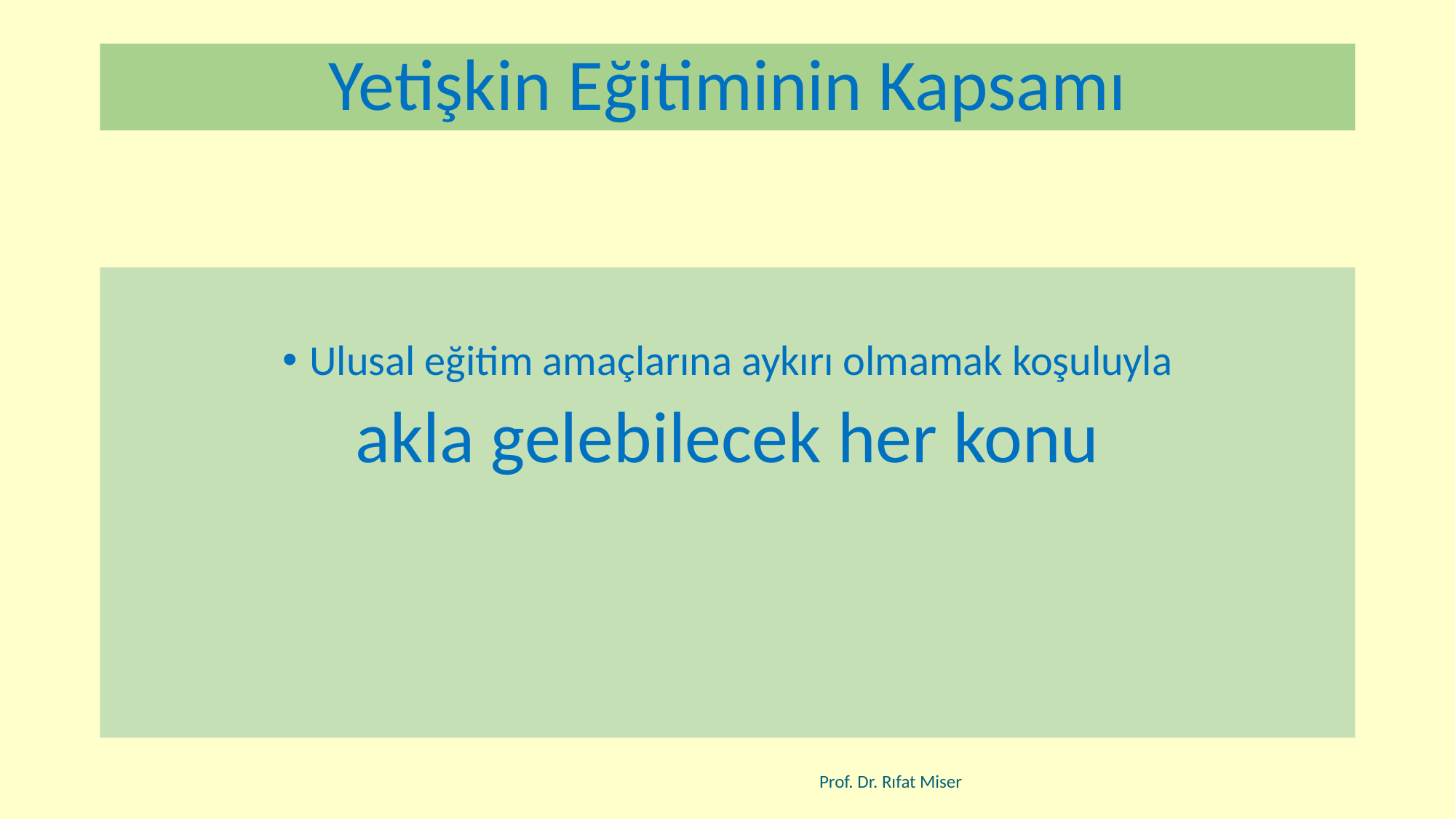

# Yetişkin Eğitiminin Kapsamı

Ulusal eğitim amaçlarına aykırı olmamak koşuluyla
akla gelebilecek her konu

Prof. Dr. Rıfat Miser